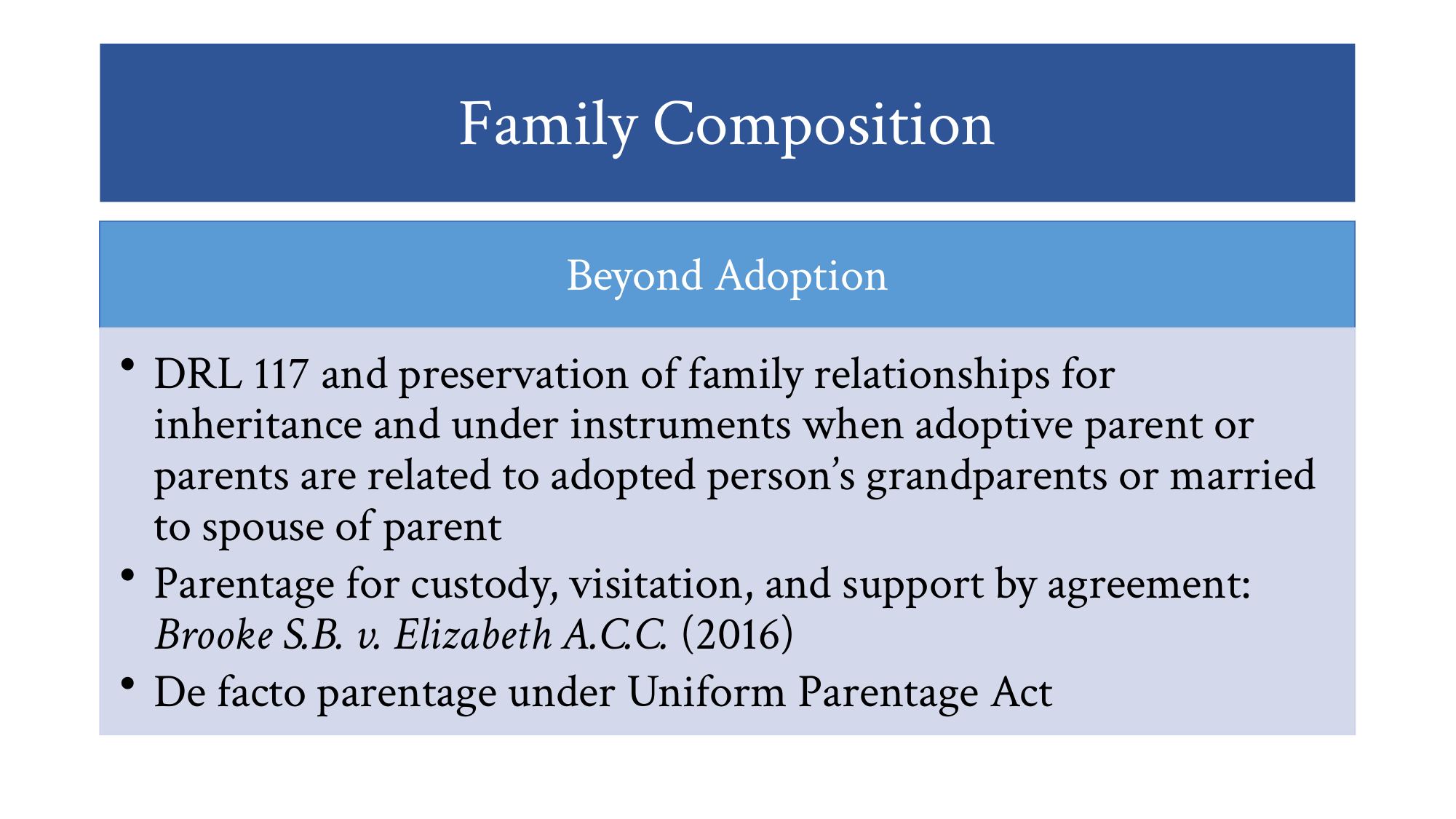

# Family Composition
Beyond Adoption
DRL 117 and preservation of family relationships for inheritance and under instruments when adoptive parent or parents are related to adopted person’s grandparents or married to spouse of parent
Parentage for custody, visitation, and support by agreement: Brooke S.B. v. Elizabeth A.C.C. (2016)
De facto parentage under Uniform Parentage Act